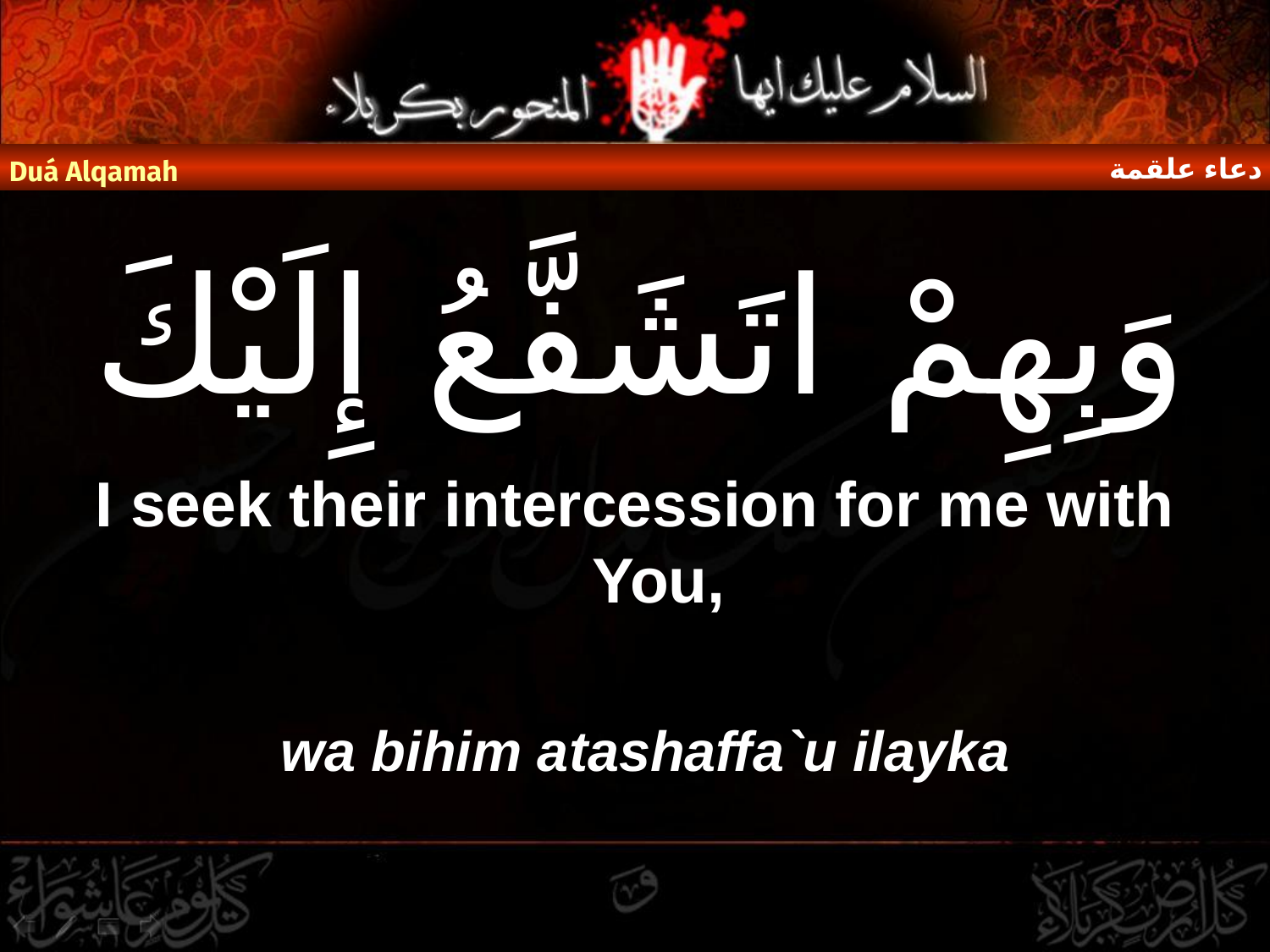

دعاء علقمة
Duá Alqamah
# وَبِهِمْ اتَشَفَّعُ إِلَيْكَ
I seek their intercession for me with You,
wa bihim atashaffa`u ilayka